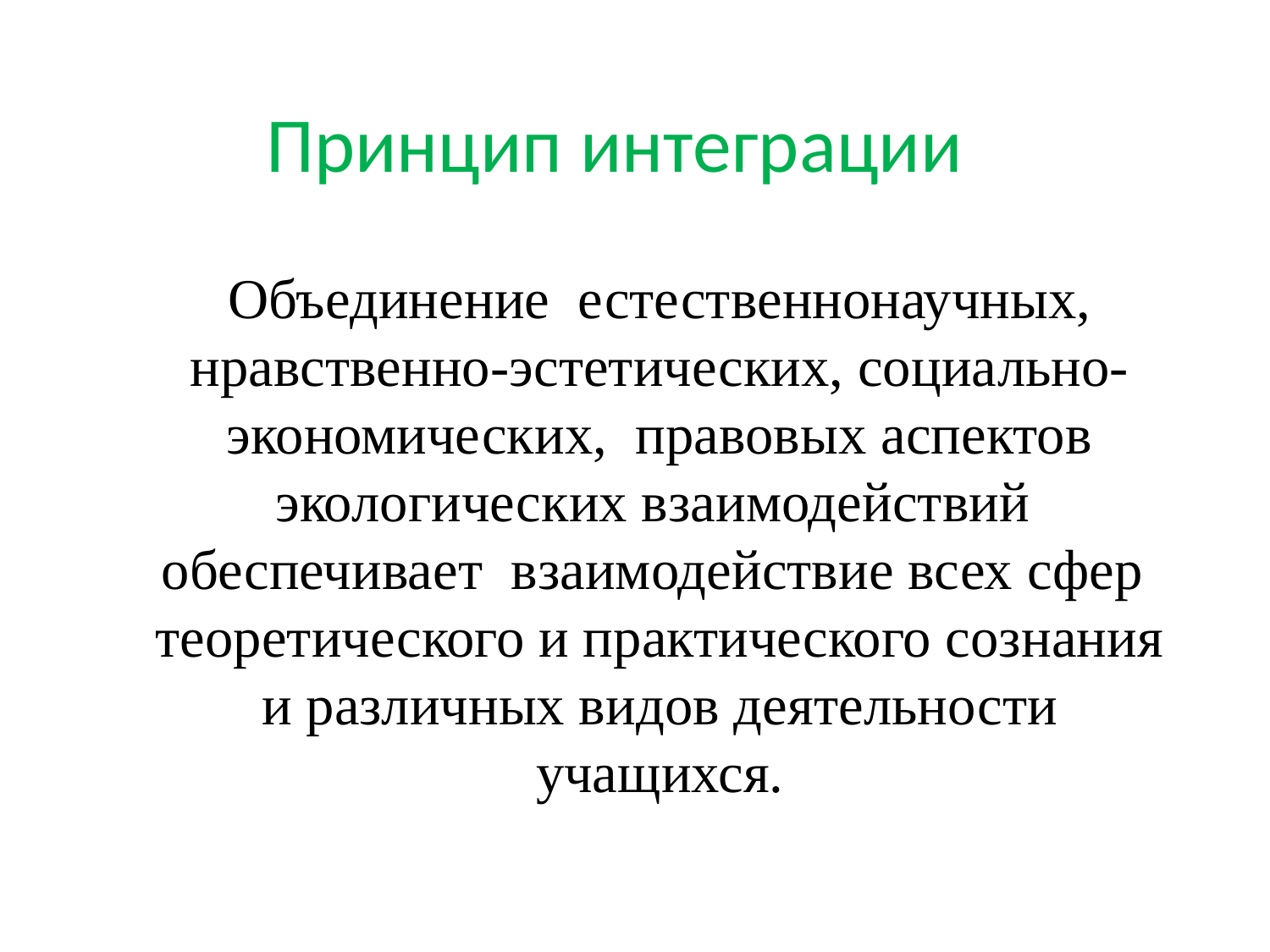

# Принцип интеграции
Объединение  естественнонаучных, нравственно-эстетических, социально-экономических,  правовых аспектов экологических взаимодействий  обеспечивает  взаимодействие всех сфер  теоретического и практического сознания и различных видов деятельности учащихся.